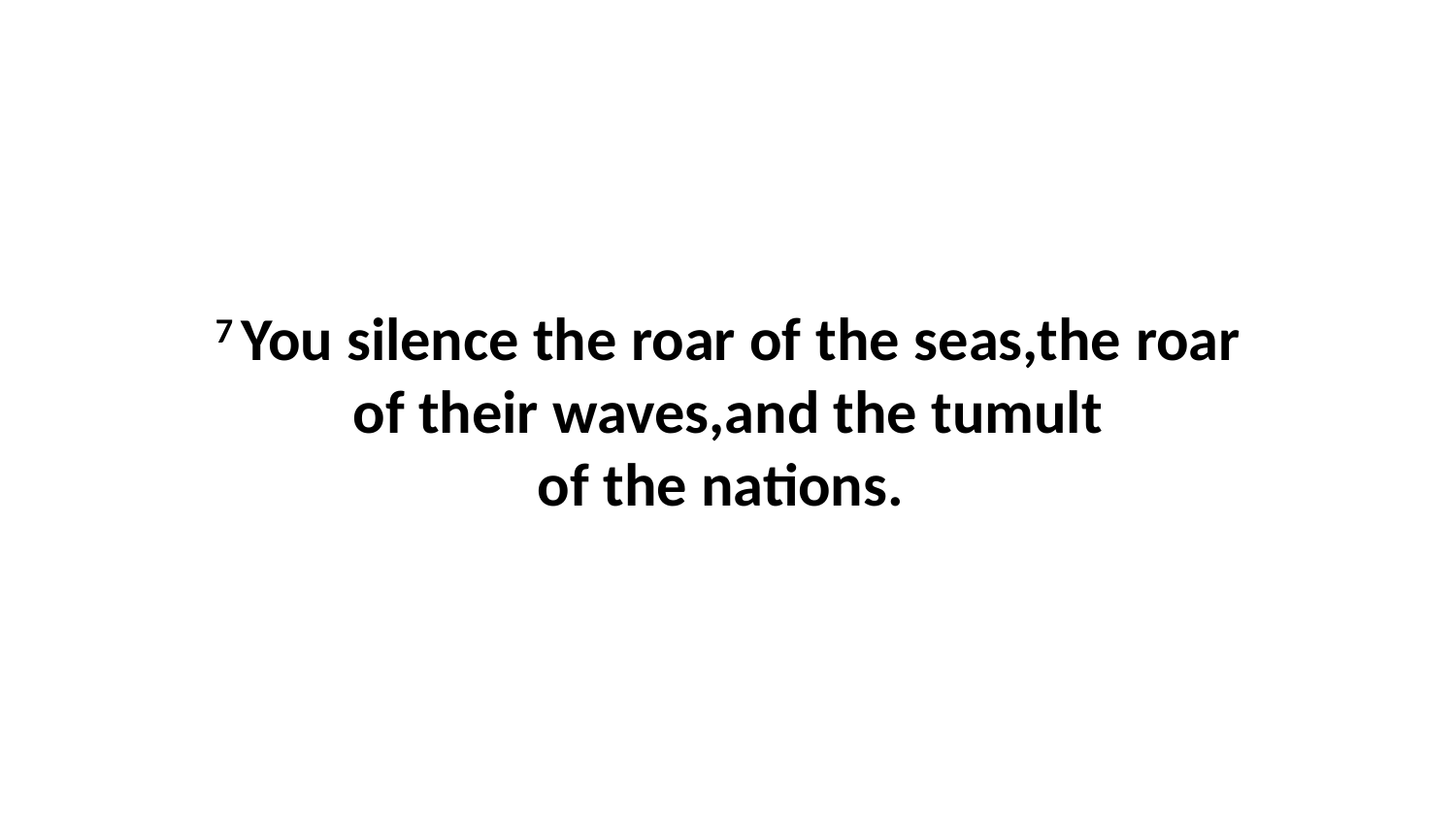

7 You silence the roar of the seas,the roar of their waves,and the tumult of the nations.